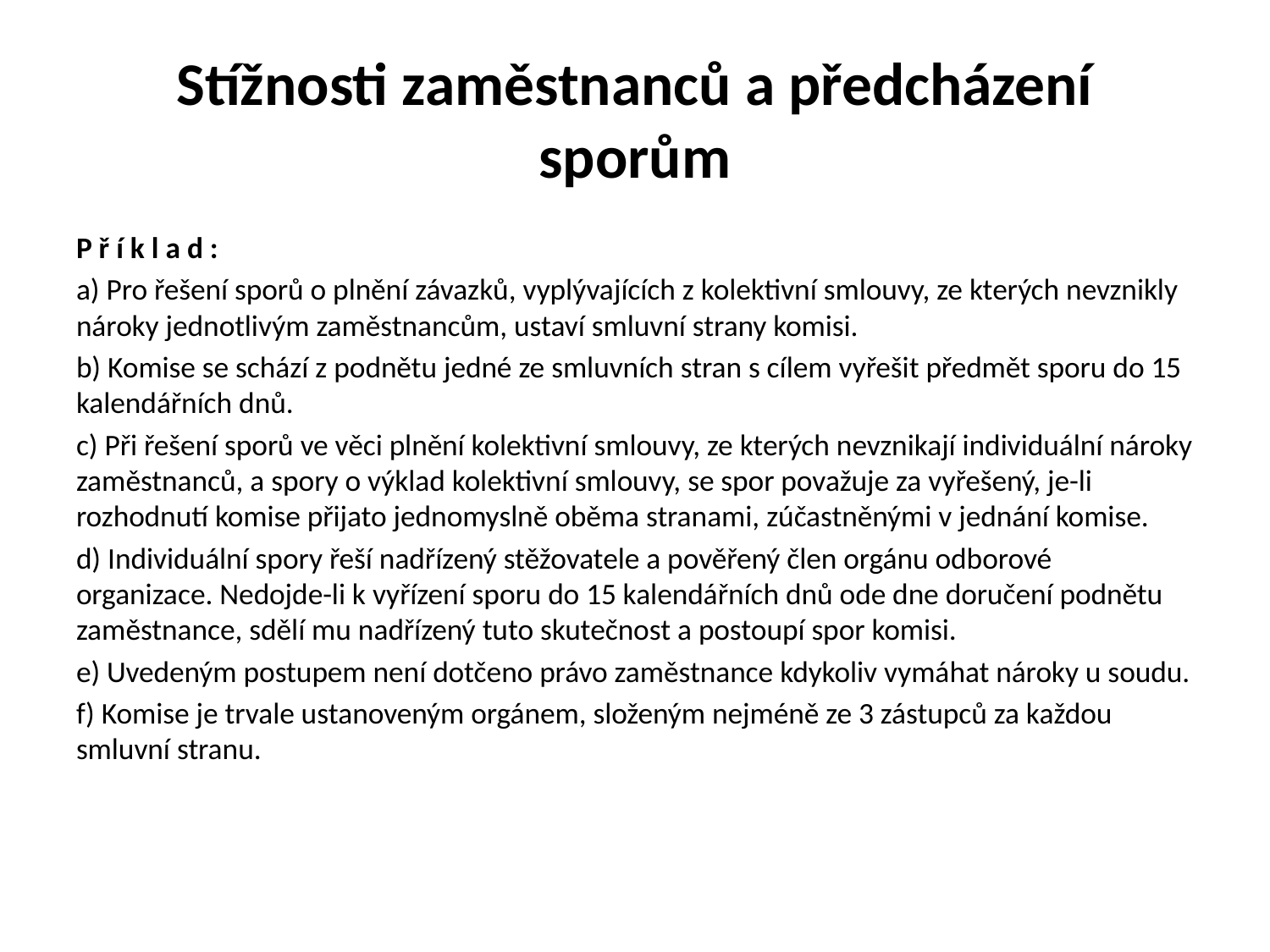

# Stížnosti zaměstnanců a předcházení sporům
P ř í k l a d :
a) Pro řešení sporů o plnění závazků, vyplývajících z kolektivní smlouvy, ze kterých nevznikly nároky jednotlivým zaměstnancům, ustaví smluvní strany komisi.
b) Komise se schází z podnětu jedné ze smluvních stran s cílem vyřešit předmět sporu do 15 kalendářních dnů.
c) Při řešení sporů ve věci plnění kolektivní smlouvy, ze kterých nevznikají individuální nároky zaměstnanců, a spory o výklad kolektivní smlouvy, se spor považuje za vyřešený, je-li rozhodnutí komise přijato jednomyslně oběma stranami, zúčastněnými v jednání komise.
d) Individuální spory řeší nadřízený stěžovatele a pověřený člen orgánu odborové organizace. Nedojde-li k vyřízení sporu do 15 kalendářních dnů ode dne doručení podnětu zaměstnance, sdělí mu nadřízený tuto skutečnost a postoupí spor komisi.
e) Uvedeným postupem není dotčeno právo zaměstnance kdykoliv vymáhat nároky u soudu.
f) Komise je trvale ustanoveným orgánem, složeným nejméně ze 3 zástupců za každou smluvní stranu.